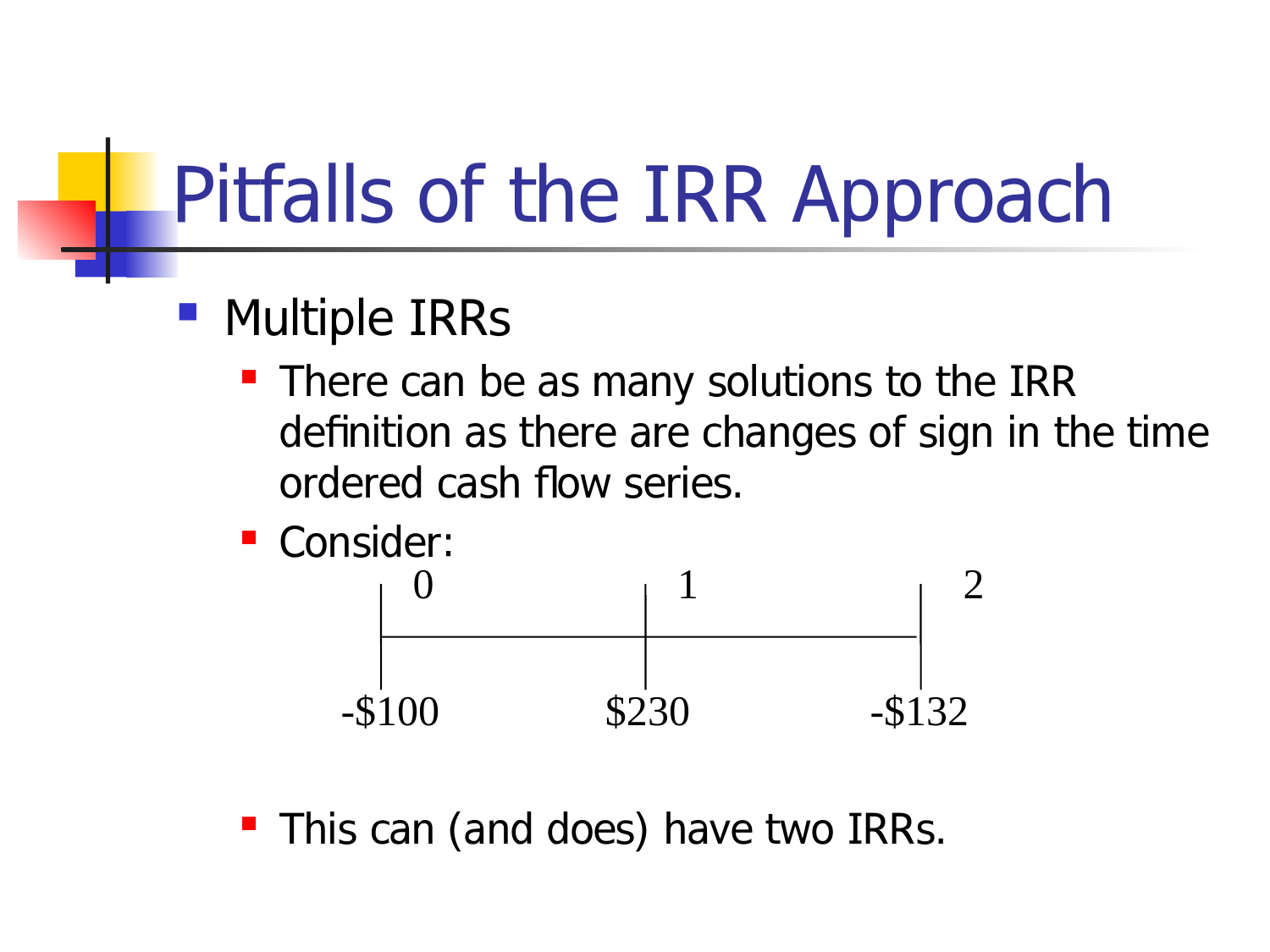

# Pitfalls of the IRR Approach
Multiple IRRs
There can be as many solutions to the IRR definition as there are changes of sign in the time ordered cash flow series.
Consider:

This can (and does) have two IRRs.
0
1
2

-$100
$230
-$132